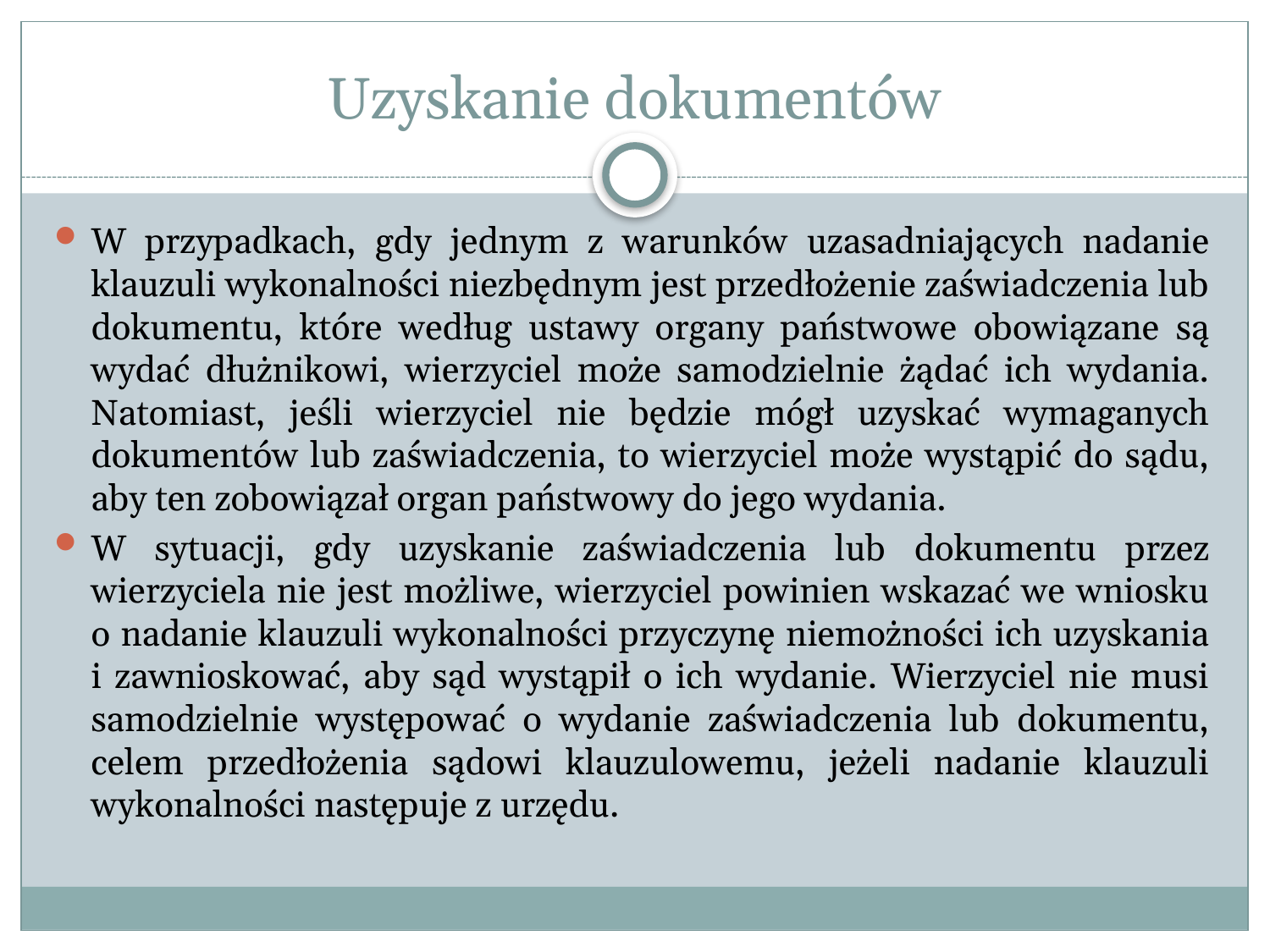

# Uzyskanie dokumentów
W przypadkach, gdy jednym z warunków uzasadniających nadanie klauzuli wykonalności niezbędnym jest przedłożenie zaświadczenia lub dokumentu, które według ustawy organy państwowe obowiązane są wydać dłużnikowi, wierzyciel może samodzielnie żądać ich wydania. Natomiast, jeśli wierzyciel nie będzie mógł uzyskać wymaganych dokumentów lub zaświadczenia, to wierzyciel może wystąpić do sądu, aby ten zobowiązał organ państwowy do jego wydania.
W sytuacji, gdy uzyskanie zaświadczenia lub dokumentu przez wierzyciela nie jest możliwe, wierzyciel powinien wskazać we wniosku o nadanie klauzuli wykonalności przyczynę niemożności ich uzyskania i zawnioskować, aby sąd wystąpił o ich wydanie. Wierzyciel nie musi samodzielnie występować o wydanie zaświadczenia lub dokumentu, celem przedłożenia sądowi klauzulowemu, jeżeli nadanie klauzuli wykonalności następuje z urzędu.